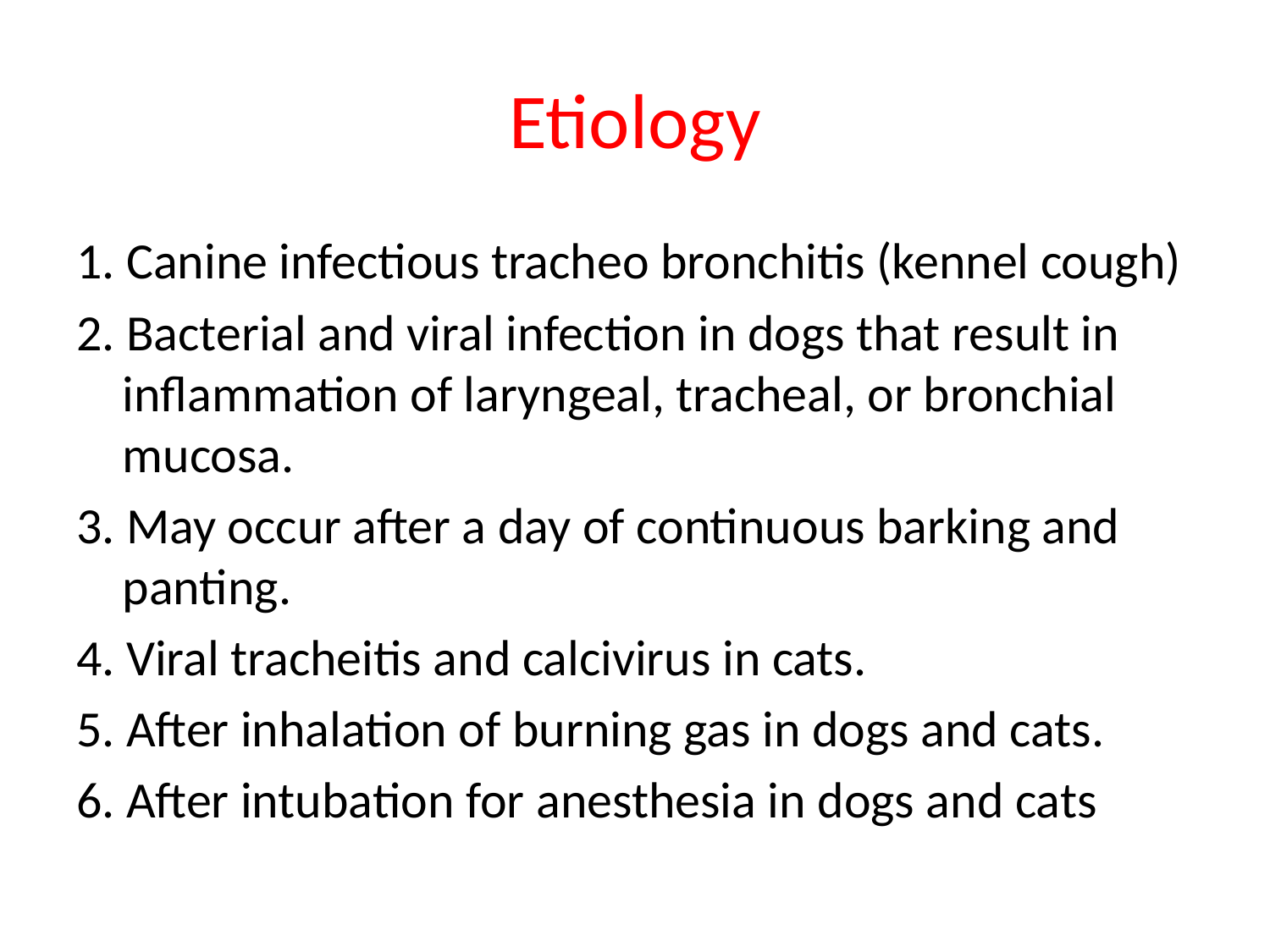

# Etiology
1. Canine infectious tracheo bronchitis (kennel cough)
2. Bacterial and viral infection in dogs that result in inflammation of laryngeal, tracheal, or bronchial mucosa.
3. May occur after a day of continuous barking and panting.
4. Viral tracheitis and calcivirus in cats.
5. After inhalation of burning gas in dogs and cats.
6. After intubation for anesthesia in dogs and cats